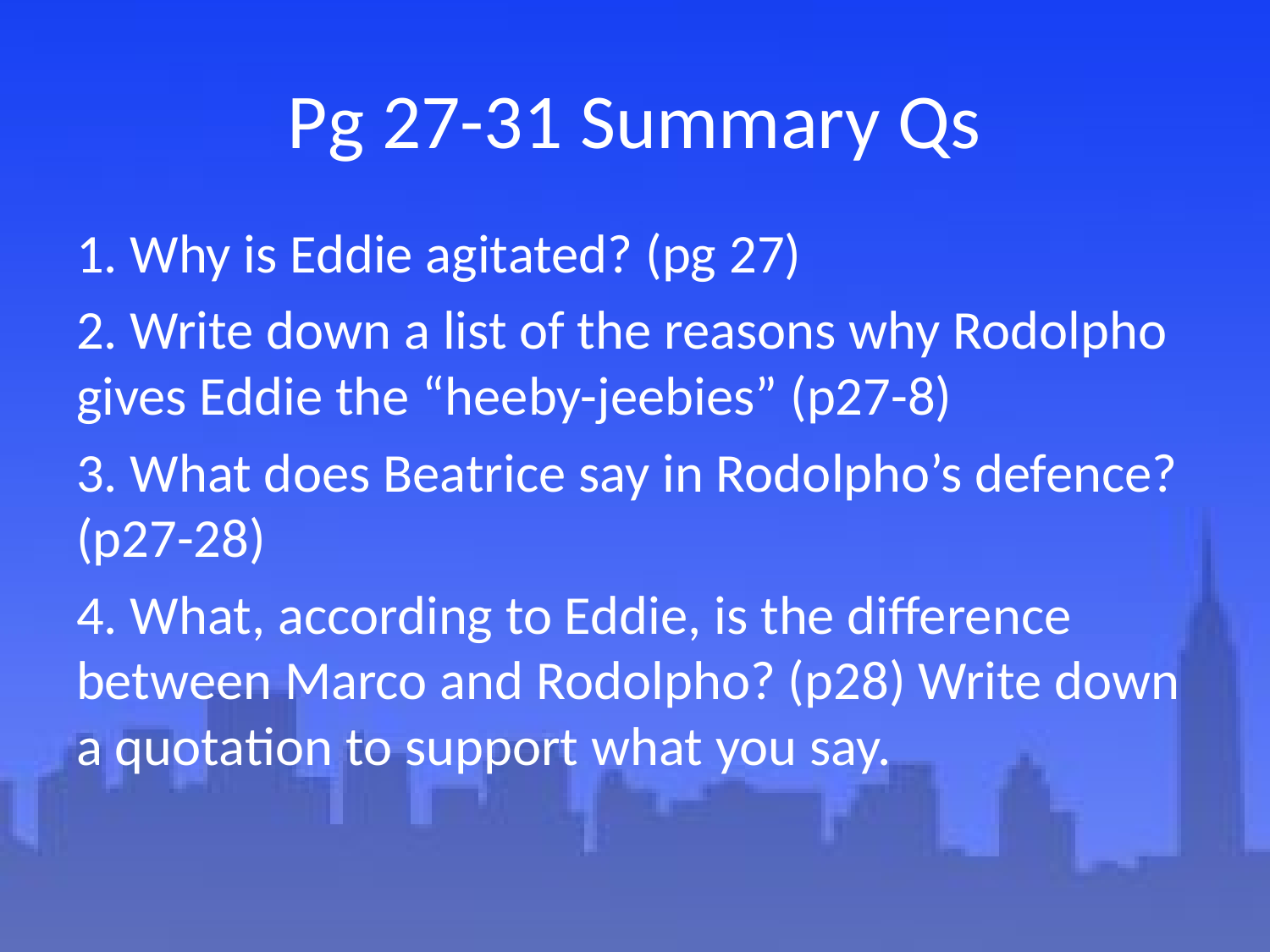

# Pg 27-31 Summary Qs
1. Why is Eddie agitated? (pg 27)
2. Write down a list of the reasons why Rodolpho gives Eddie the “heeby-jeebies” (p27-8)
3. What does Beatrice say in Rodolpho’s defence? (p27-28)
4. What, according to Eddie, is the difference between Marco and Rodolpho? (p28) Write down a quotation to support what you say.